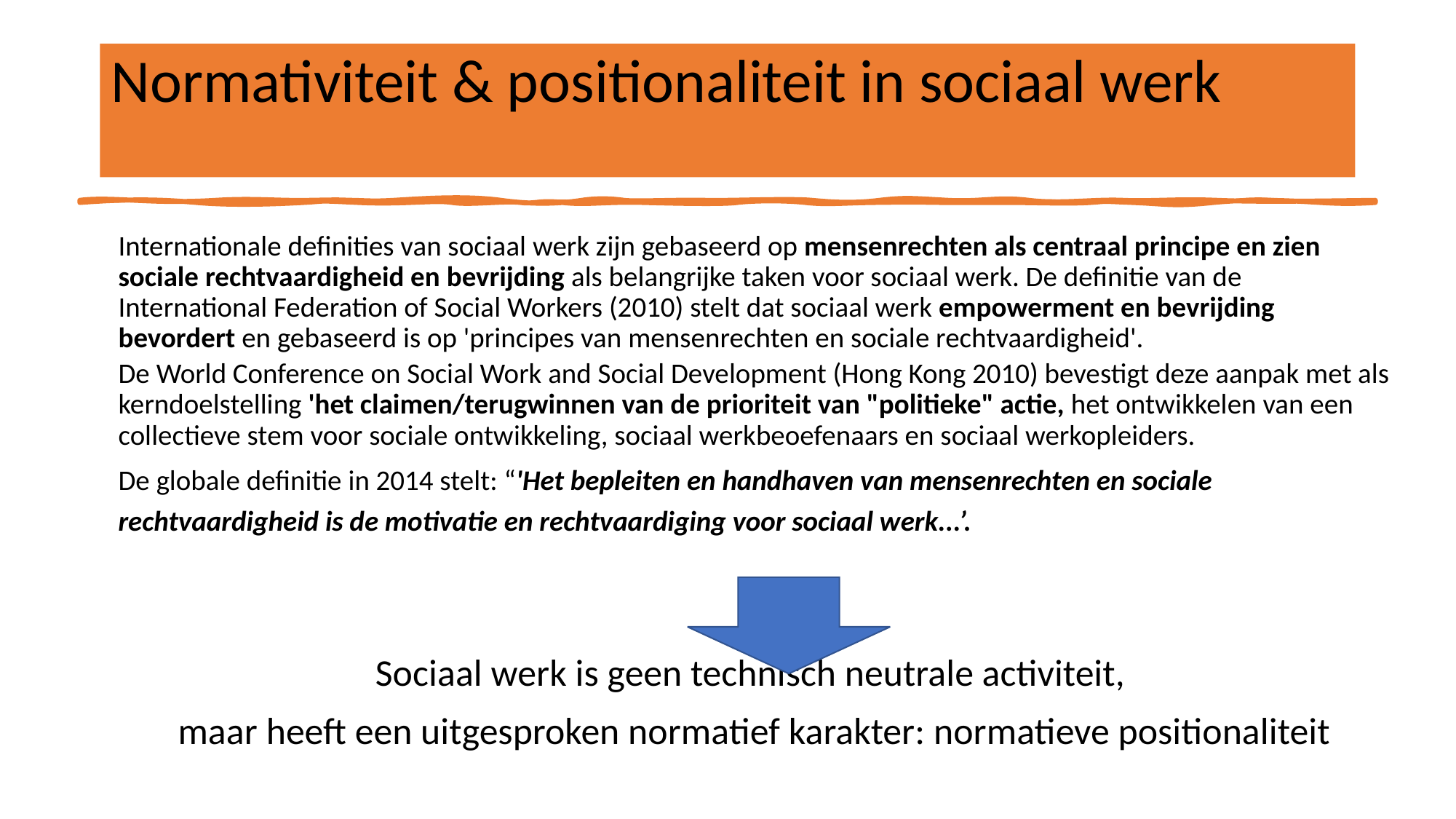

# Normativiteit & positionaliteit in sociaal werk

Internationale definities van sociaal werk zijn gebaseerd op mensenrechten als centraal principe en zien sociale rechtvaardigheid en bevrijding als belangrijke taken voor sociaal werk. De definitie van de International Federation of Social Workers (2010) stelt dat sociaal werk empowerment en bevrijding bevordert en gebaseerd is op 'principes van mensenrechten en sociale rechtvaardigheid'.
De World Conference on Social Work and Social Development (Hong Kong 2010) bevestigt deze aanpak met als kerndoelstelling 'het claimen/terugwinnen van de prioriteit van "politieke" actie, het ontwikkelen van een collectieve stem voor sociale ontwikkeling, sociaal werkbeoefenaars en sociaal werkopleiders.
De globale definitie in 2014 stelt: “'Het bepleiten en handhaven van mensenrechten en sociale rechtvaardigheid is de motivatie en rechtvaardiging voor sociaal werk...’.

Sociaal werk is geen technisch neutrale activiteit,
maar heeft een uitgesproken normatief karakter: normatieve positionaliteit